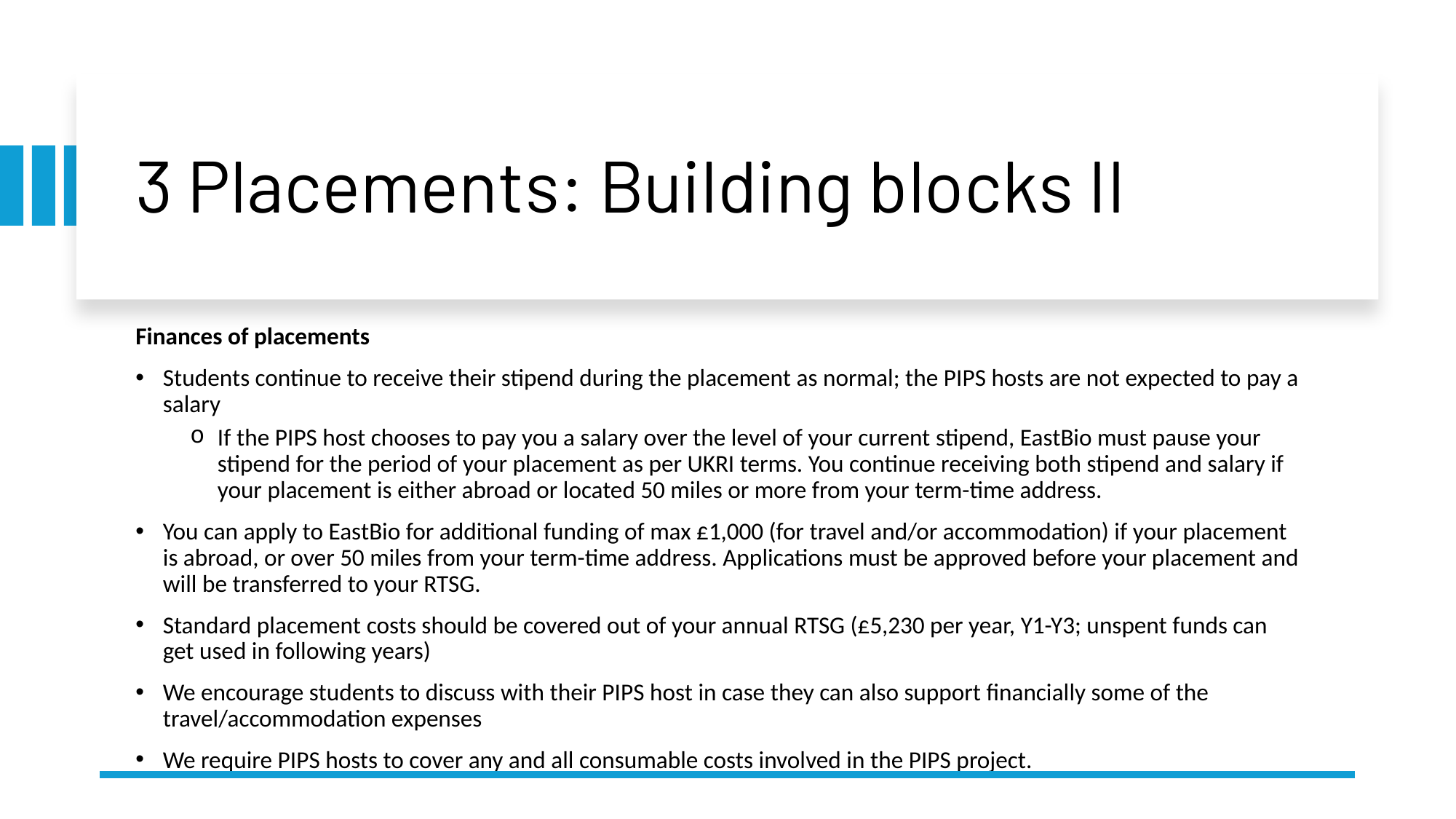

# 3 Placements: Building blocks II

Finances of placements
Students continue to receive their stipend during the placement as normal; the PIPS hosts are not expected to pay a salary
If the PIPS host chooses to pay you a salary over the level of your current stipend, EastBio must pause your stipend for the period of your placement as per UKRI terms. You continue receiving both stipend and salary if your placement is either abroad or located 50 miles or more from your term-time address.
You can apply to EastBio for additional funding of max £1,000 (for travel and/or accommodation) if your placement is abroad, or over 50 miles from your term-time address. Applications must be approved before your placement and will be transferred to your RTSG.
Standard placement costs should be covered out of your annual RTSG (£5,230 per year, Y1-Y3; unspent funds can get used in following years)
We encourage students to discuss with their PIPS host in case they can also support financially some of the travel/accommodation expenses
We require PIPS hosts to cover any and all consumable costs involved in the PIPS project.